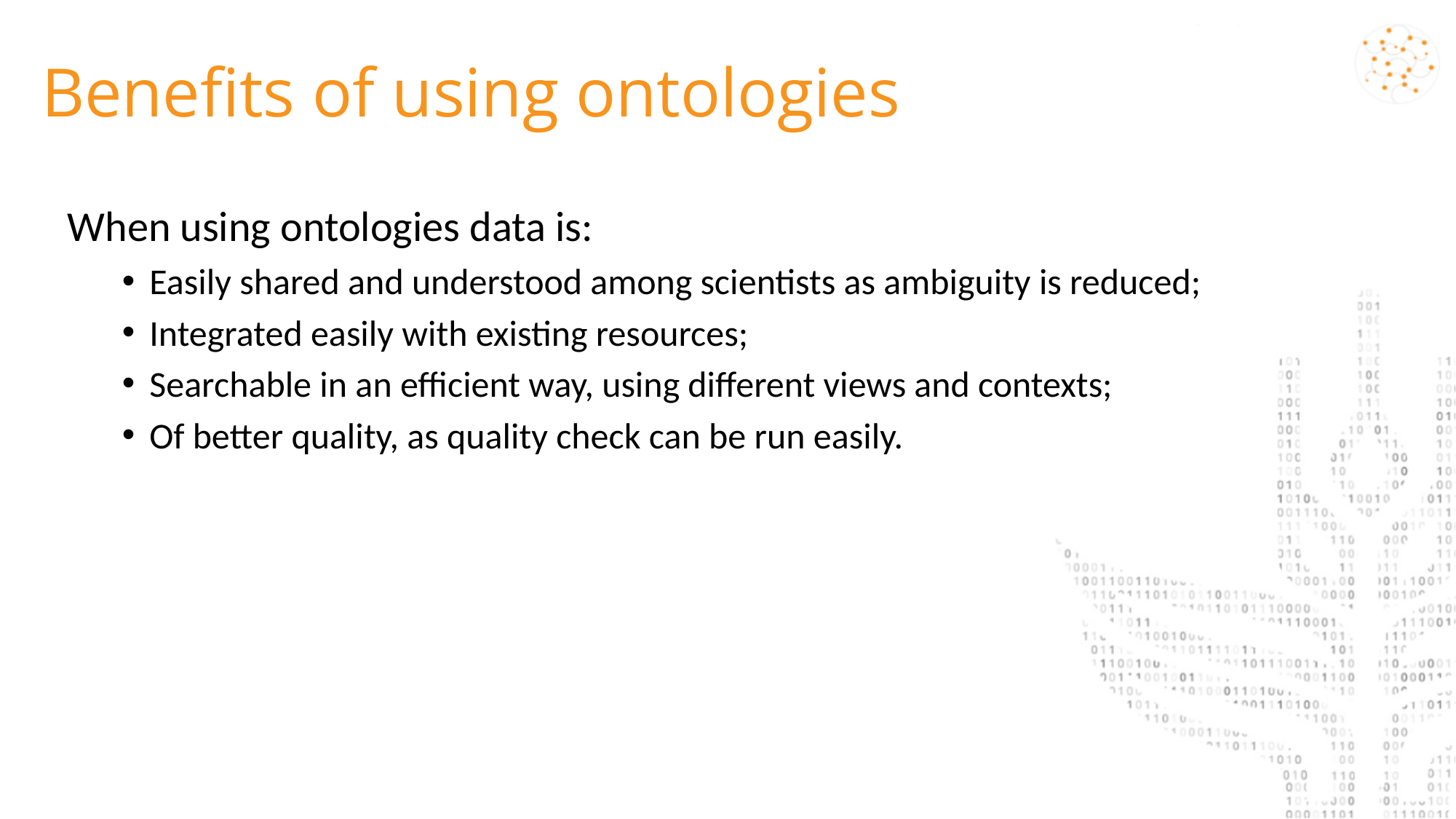

Benefits of using ontologies
When using ontologies data is:
Easily shared and understood among scientists as ambiguity is reduced;
Integrated easily with existing resources;
Searchable in an efficient way, using different views and contexts;
Of better quality, as quality check can be run easily.